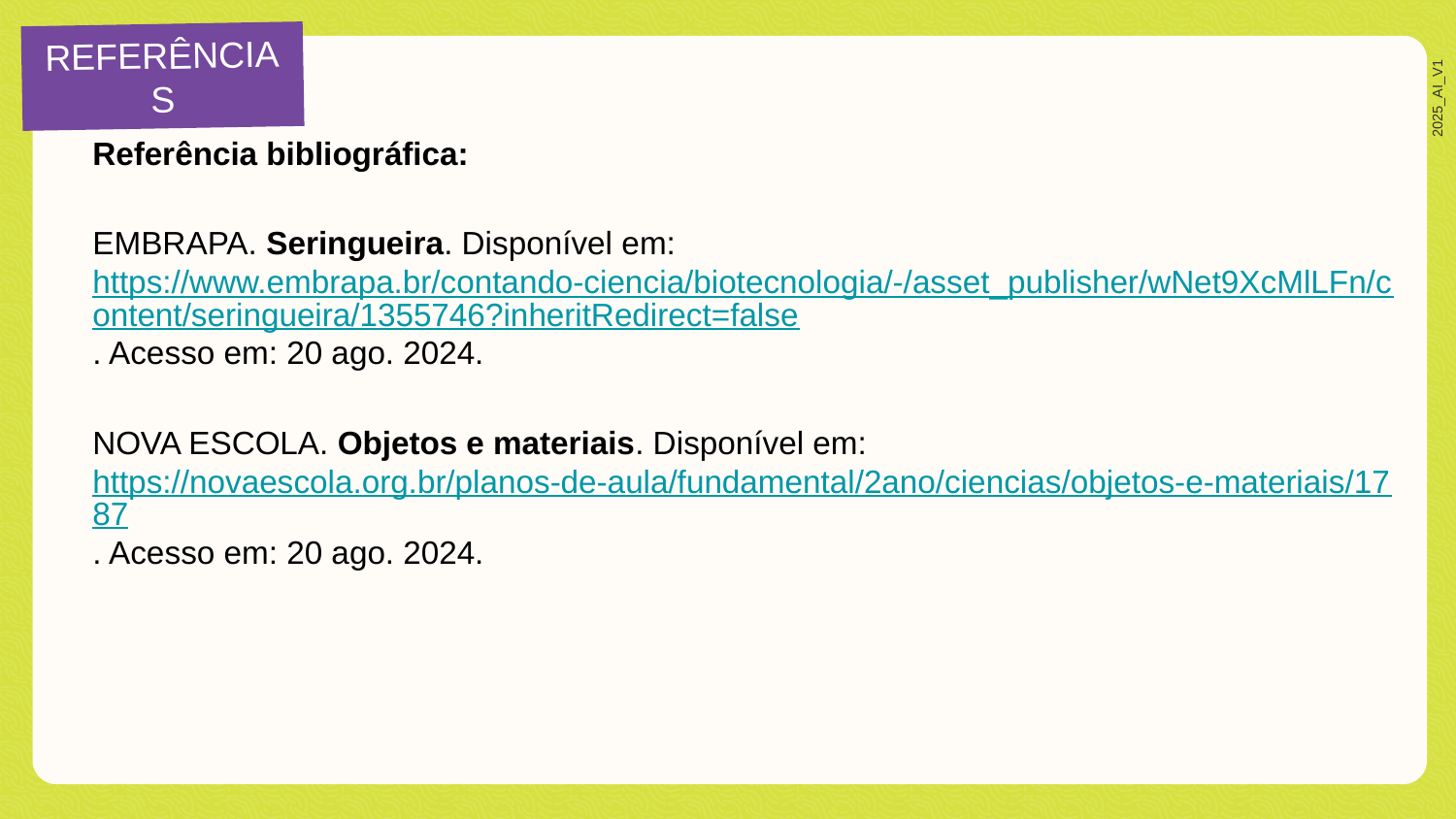

Referência bibliográfica:
EMBRAPA. Seringueira. Disponível em: https://www.embrapa.br/contando-ciencia/biotecnologia/-/asset_publisher/wNet9XcMlLFn/content/seringueira/1355746?inheritRedirect=false. Acesso em: 20 ago. 2024.
NOVA ESCOLA. Objetos e materiais. Disponível em: https://novaescola.org.br/planos-de-aula/fundamental/2ano/ciencias/objetos-e-materiais/1787. Acesso em: 20 ago. 2024.